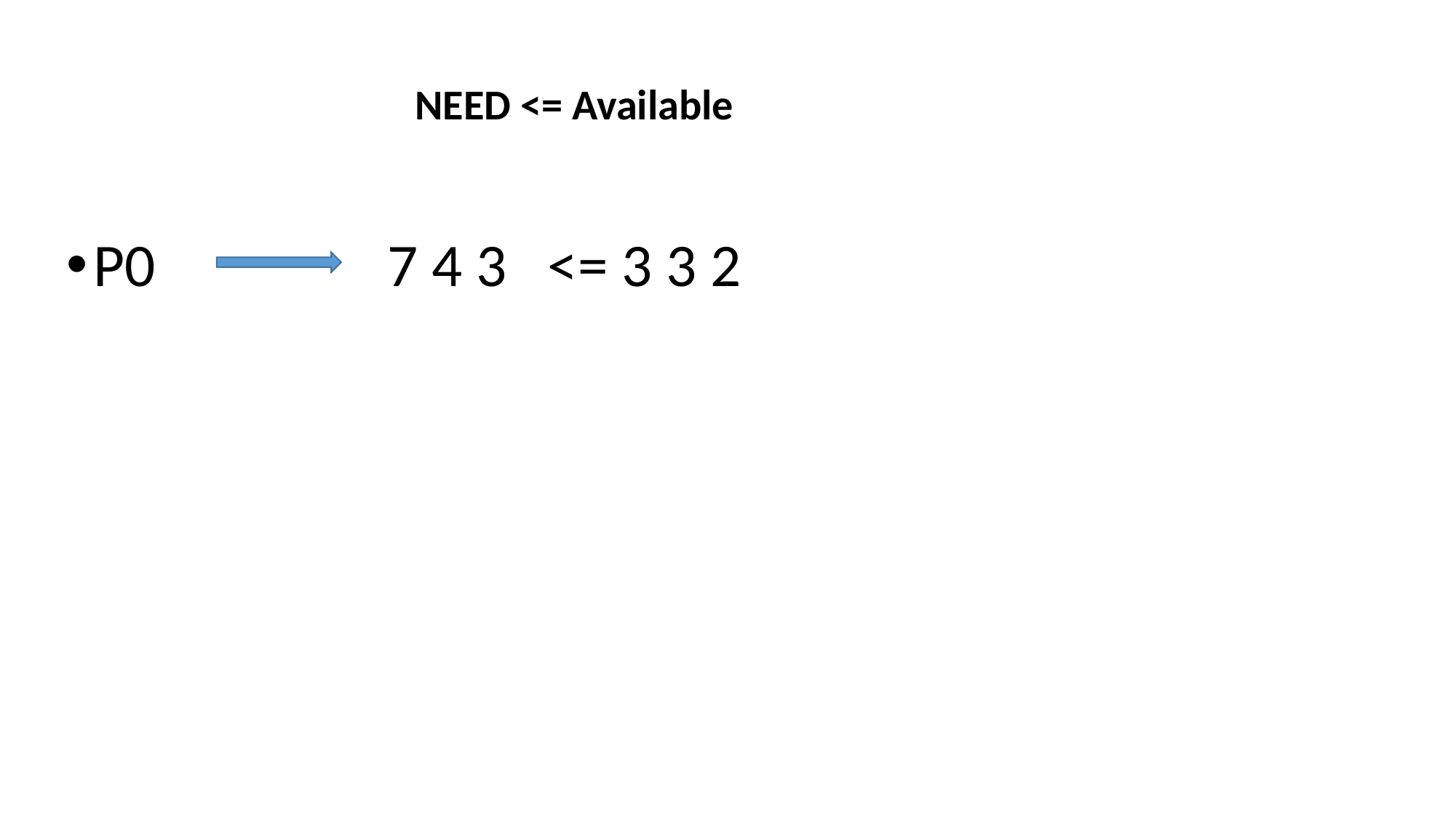

NEED <= Available
P0                 7 4 3   <= 3 3 2